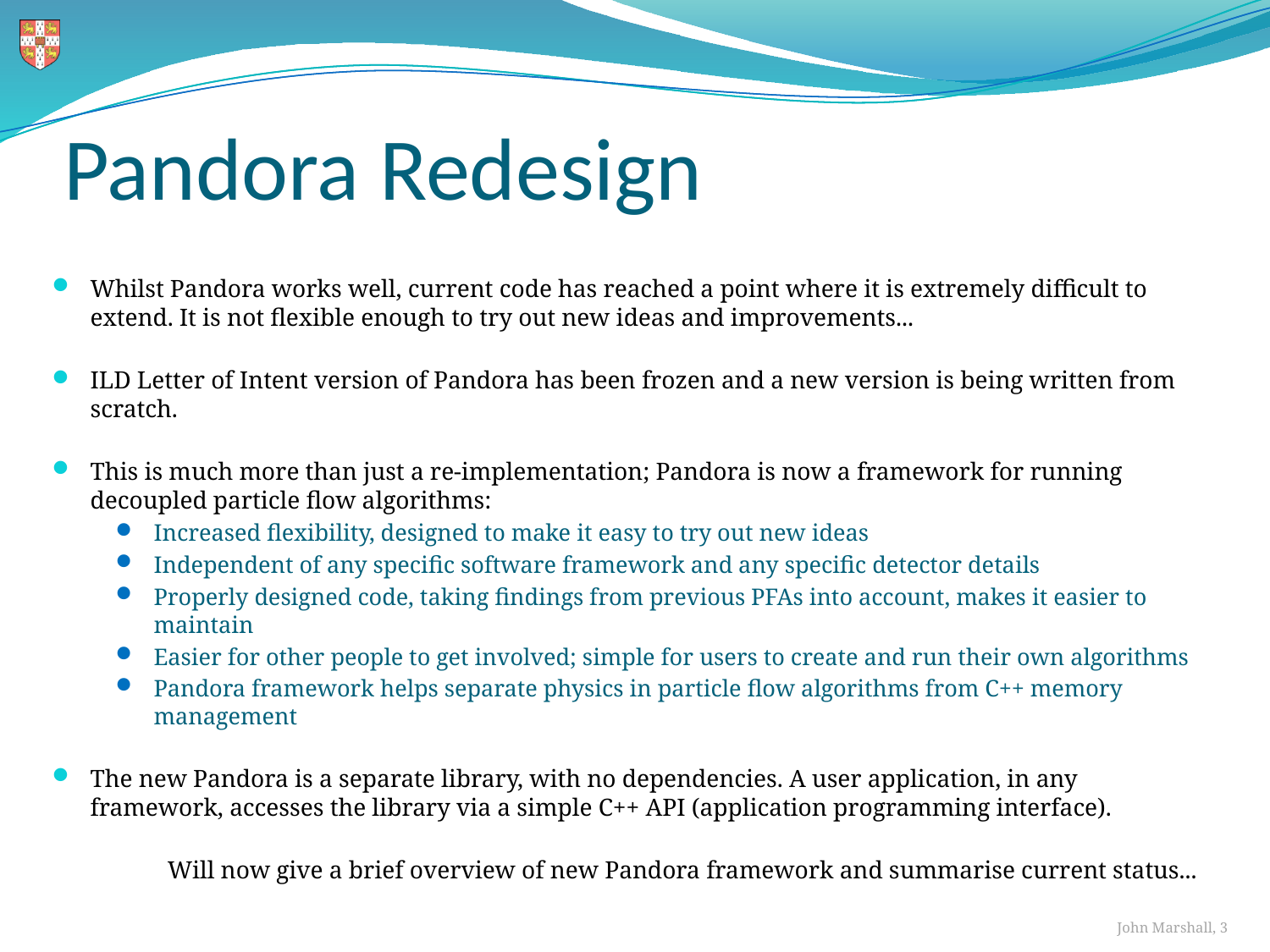

# Pandora Redesign
Whilst Pandora works well, current code has reached a point where it is extremely difficult to extend. It is not flexible enough to try out new ideas and improvements...

ILD Letter of Intent version of Pandora has been frozen and a new version is being written from scratch.

This is much more than just a re-implementation; Pandora is now a framework for running decoupled particle flow algorithms:
Increased flexibility, designed to make it easy to try out new ideas
Independent of any specific software framework and any specific detector details
Properly designed code, taking findings from previous PFAs into account, makes it easier to maintain
Easier for other people to get involved; simple for users to create and run their own algorithms
Pandora framework helps separate physics in particle flow algorithms from C++ memory management

The new Pandora is a separate library, with no dependencies. A user application, in any framework, accesses the library via a simple C++ API (application programming interface).

Will now give a brief overview of new Pandora framework and summarise current status...